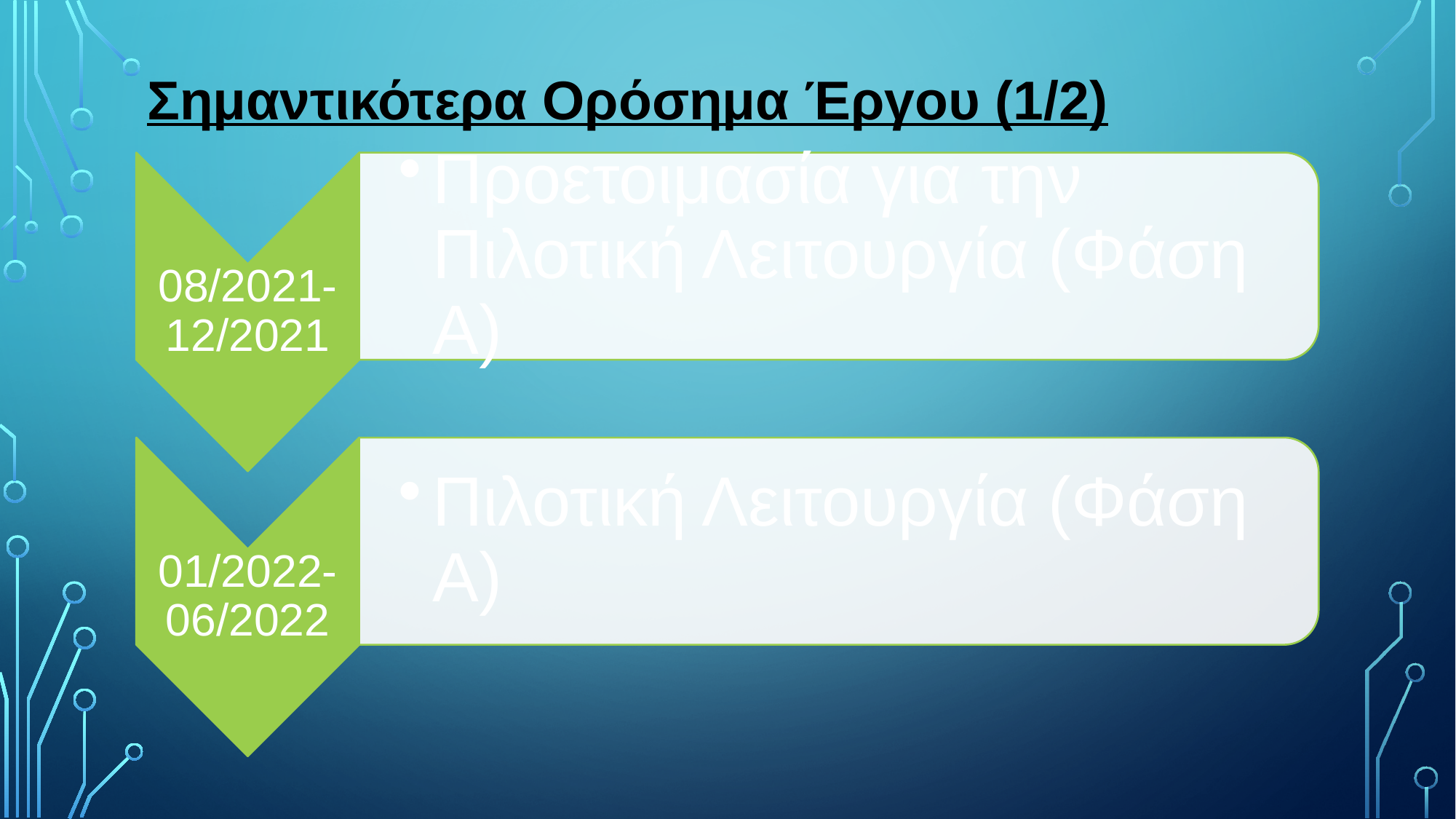

# Σημαντικότερα Ορόσημα Έργου (1/2)
08/2021-12/2021
Προετοιμασία για την Πιλοτική Λειτουργία (Φάση Α)
01/2022-06/2022
Πιλοτική Λειτουργία (Φάση Α)